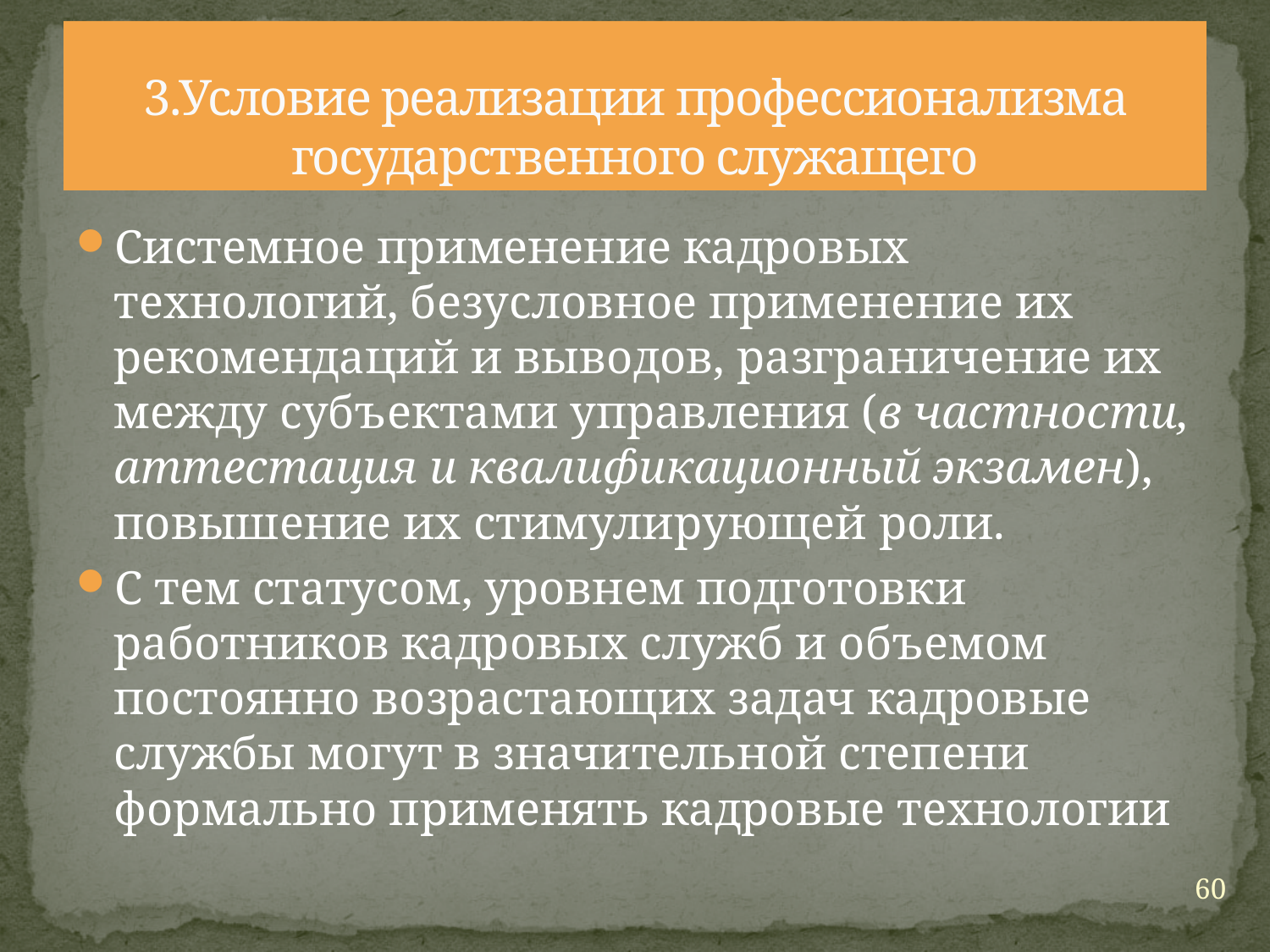

# 3.Условие реализации профессионализма государственного служащего
Системное применение кадровых технологий, безусловное применение их рекомендаций и выводов, разграничение их между субъектами управления (в частности, аттестация и квалификационный экзамен), повышение их стимулирующей роли.
С тем статусом, уровнем подготовки работников кадровых служб и объемом постоянно возрастающих задач кадровые службы могут в значительной степени формально применять кадровые технологии

60